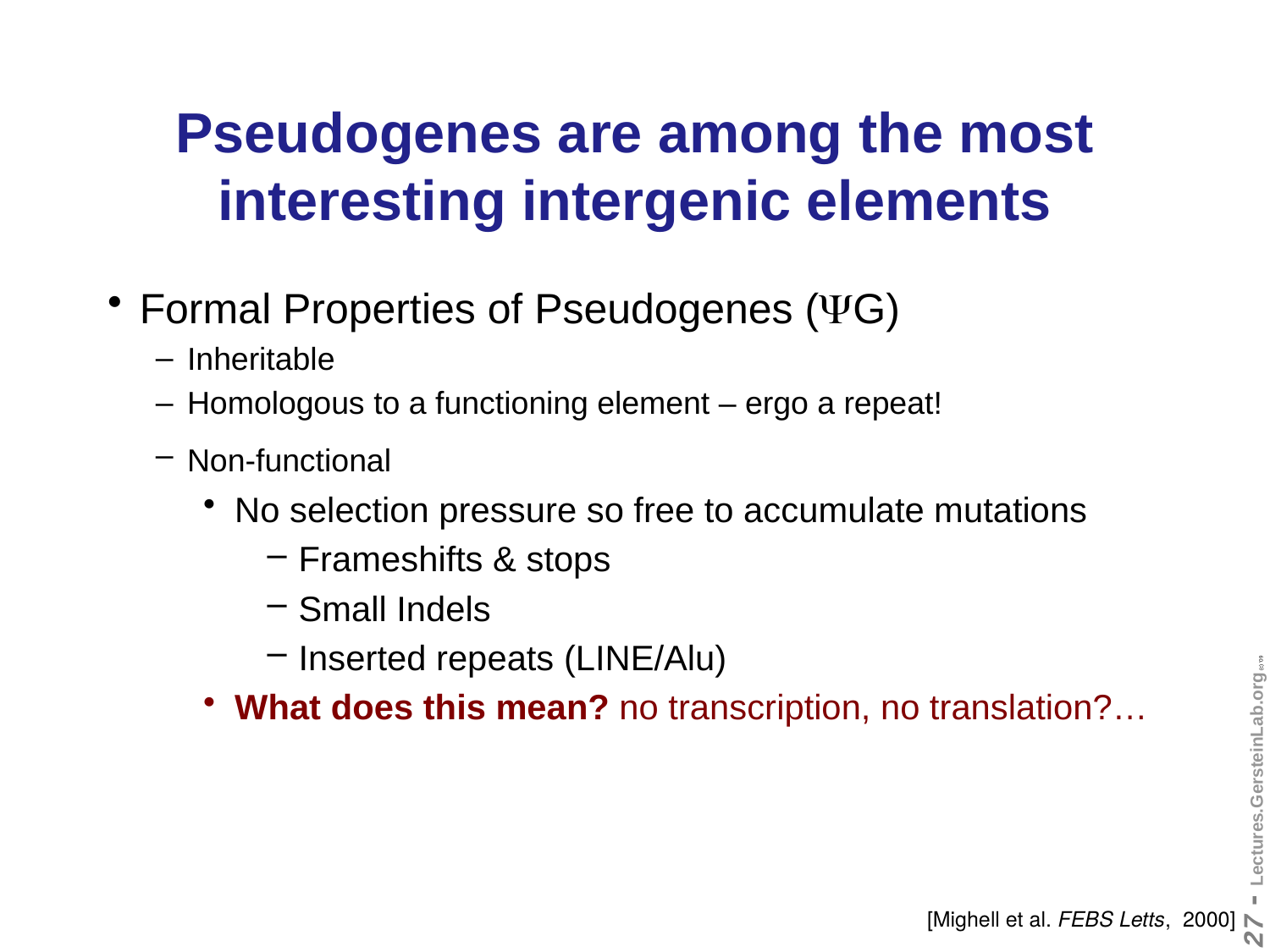

# Pseudogenes are among the most interesting intergenic elements
Formal Properties of Pseudogenes (ΨG)
Inheritable
Homologous to a functioning element – ergo a repeat!
Non-functional
No selection pressure so free to accumulate mutations
Frameshifts & stops
Small Indels
Inserted repeats (LINE/Alu)
What does this mean? no transcription, no translation?…

[Mighell et al. FEBS Letts,  2000]